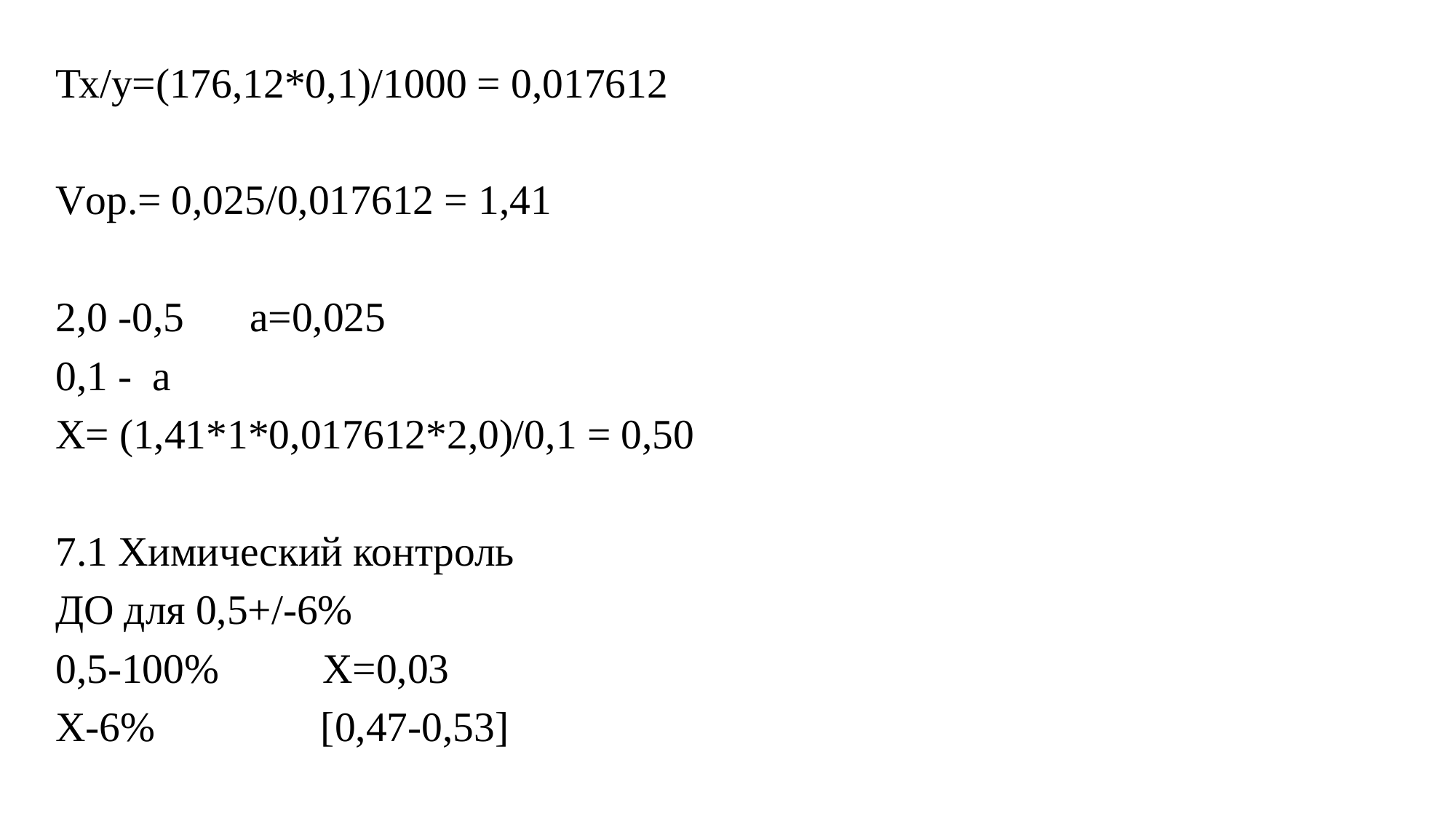

Тх/у=(176,12*0,1)/1000 = 0,017612

Vор.= 0,025/0,017612 = 1,41

2,0 -0,5 	а=0,025
0,1 -  а
Х= (1,41*1*0,017612*2,0)/0,1 = 0,50

7.1 Химический контроль
ДО для 0,5+/-6%
0,5-100%          Х=0,03
Х-6%                [0,47-0,53]